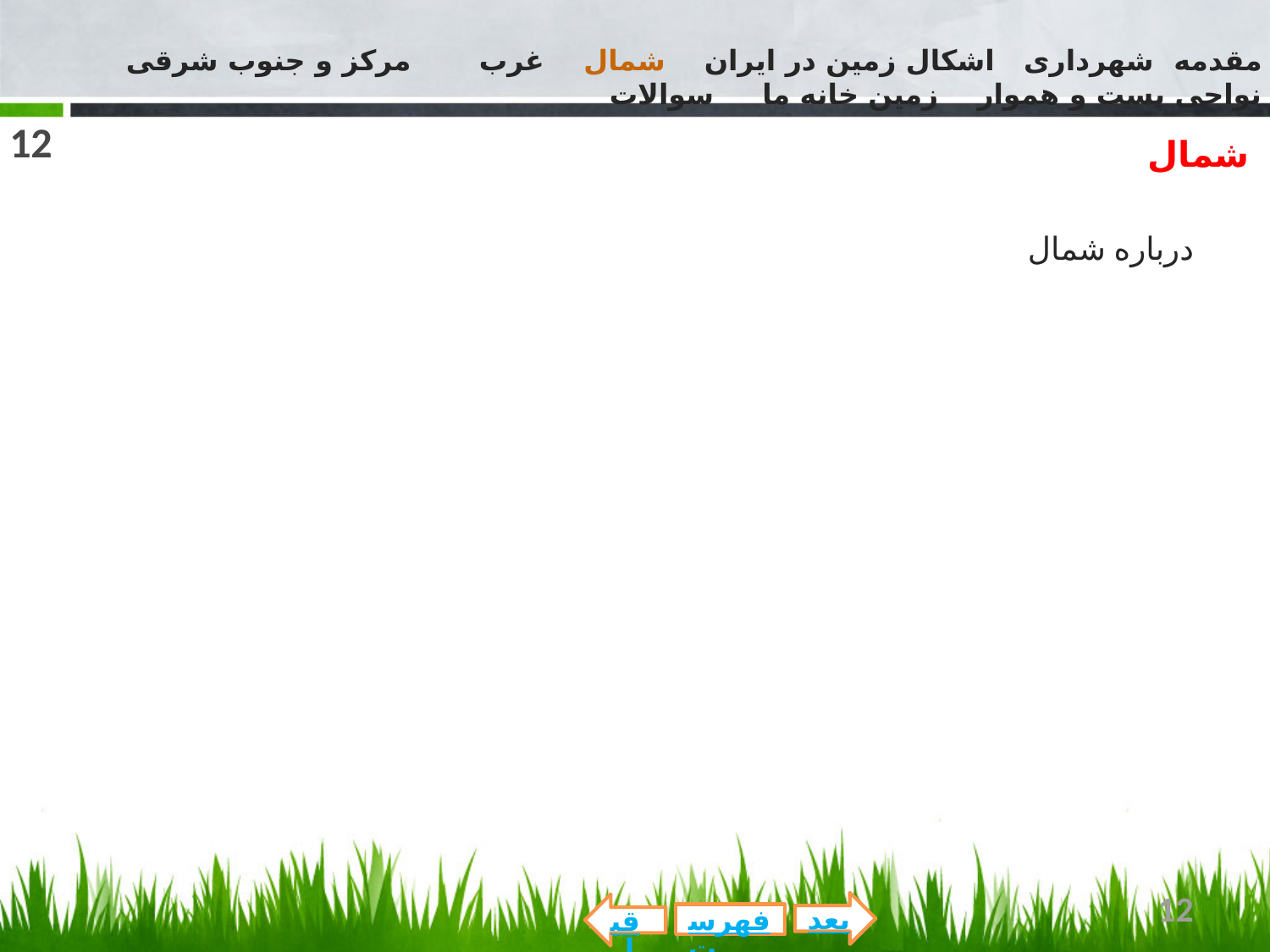

مقدمه  شهرداری   اشکال زمین در ایران    شمال    غرب       مرکز و جنوب شرقی     نواحی پست و هموار    زمین خانه ما     سوالات
12

شمال
درباره شمال
12
بعد
قبل
فهرست